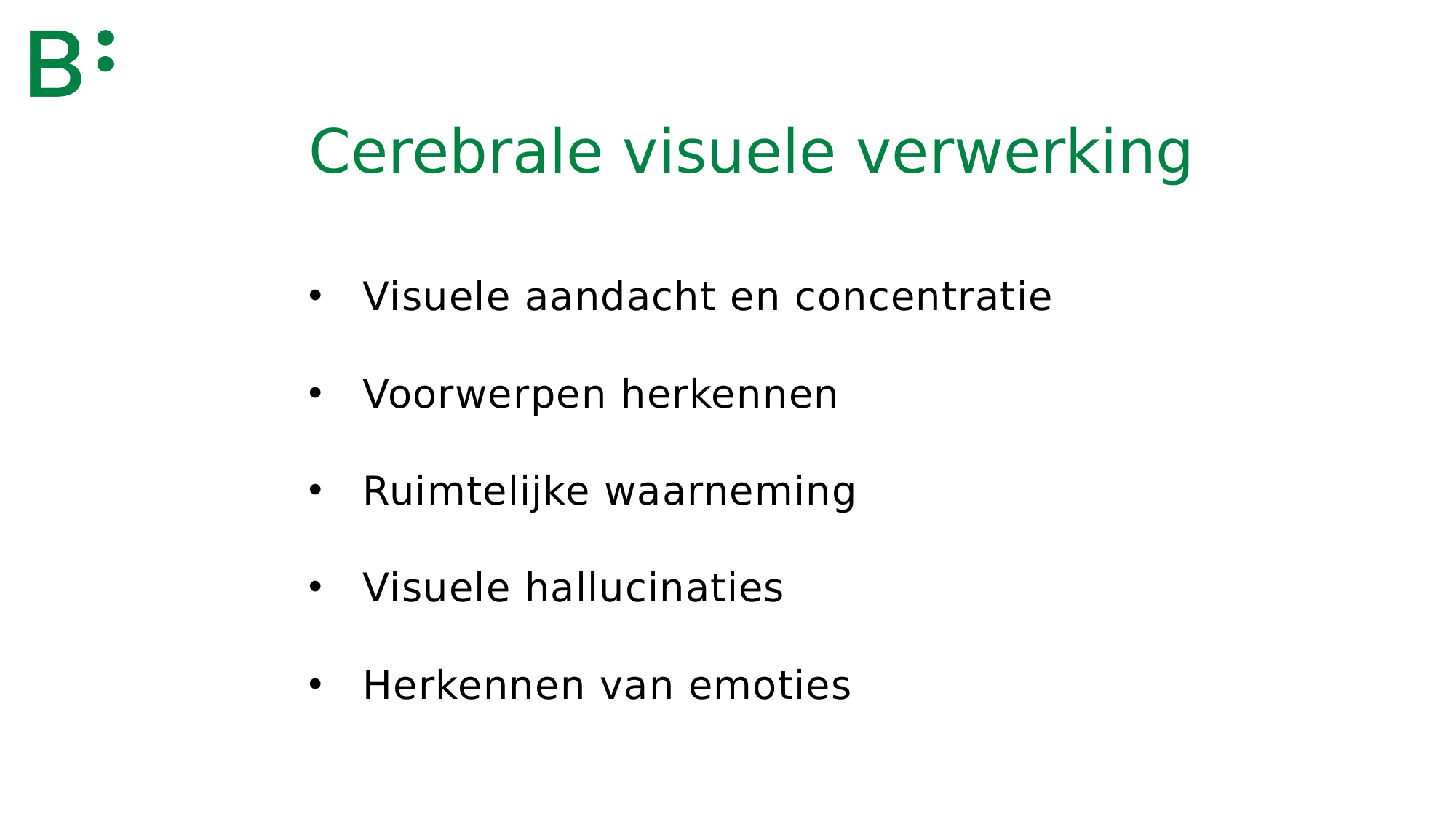

Cerebrale visuele verwerking
Visuele aandacht en concentratie
Voorwerpen herkennen
Ruimtelijke waarneming

Visuele hallucinaties
Herkennen van emoties